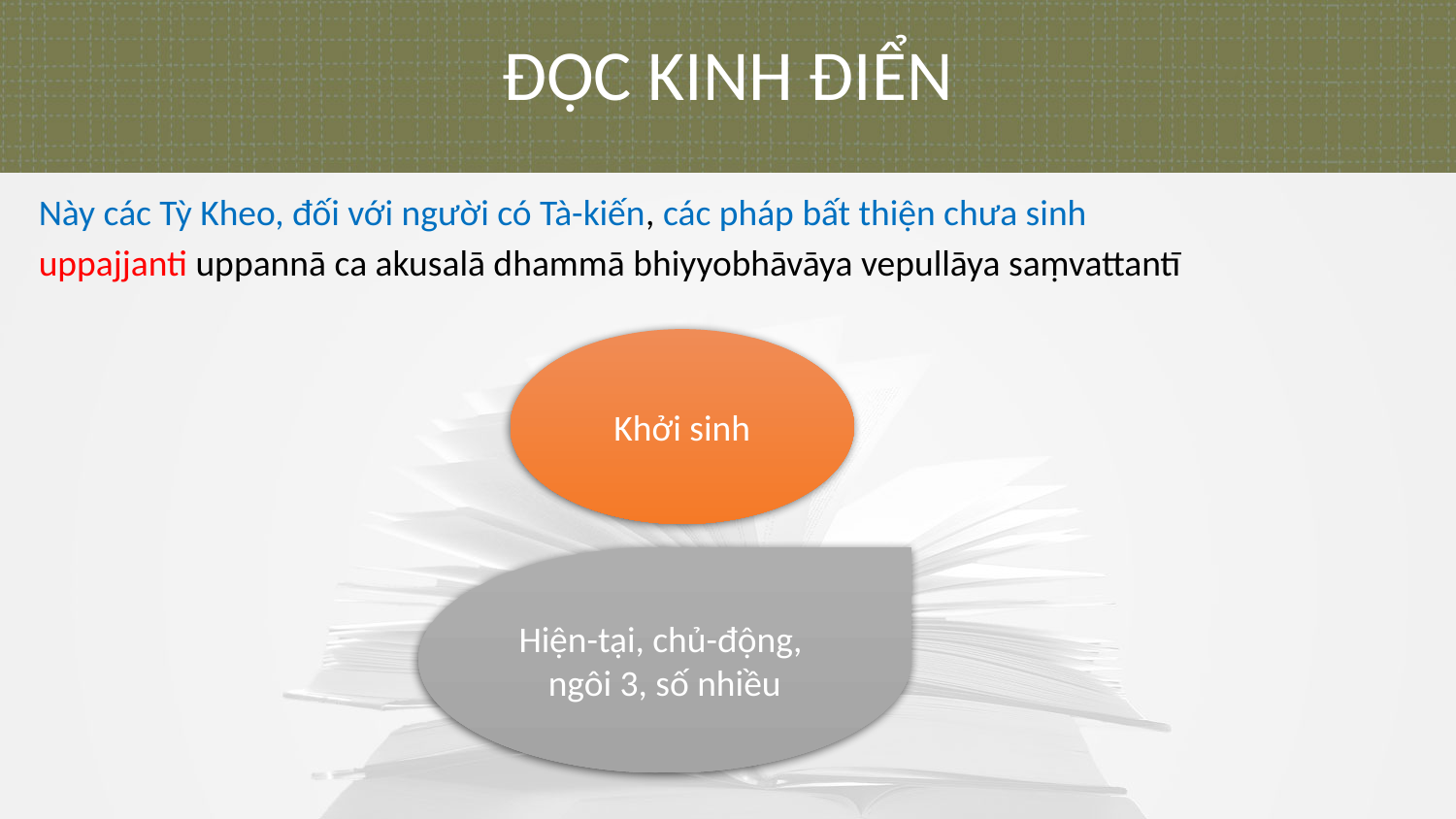

ĐỌC KINH ĐIỂN
Này các Tỳ Kheo, đối với người có Tà-kiến, các pháp bất thiện chưa sinh
uppajjanti uppannā ca akusalā dhammā bhiyyobhāvāya vepullāya saṃvattantī

Khởi sinh
Hiện-tại, chủ-động,
ngôi 3, số nhiều